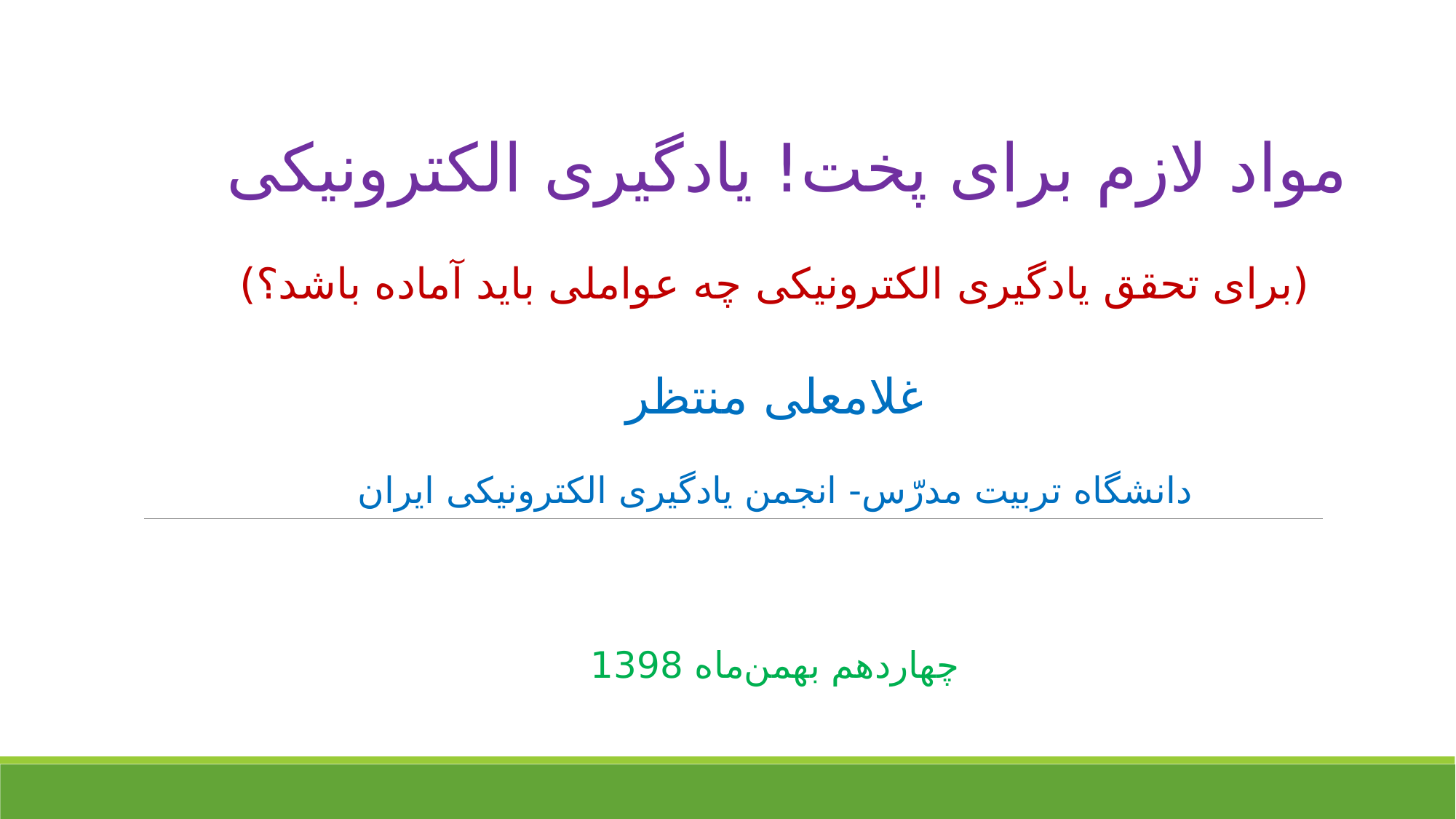

مواد لازم برای پخت! یادگیری الکترونیکی
(برای تحقق یادگیری الکترونیکی چه عواملی باید آماده باشد؟)
غلامعلی منتظر
دانشگاه تربیت مدرّس- انجمن یادگیری الکترونیکی ایران

چهاردهم بهمن‌ماه 1398